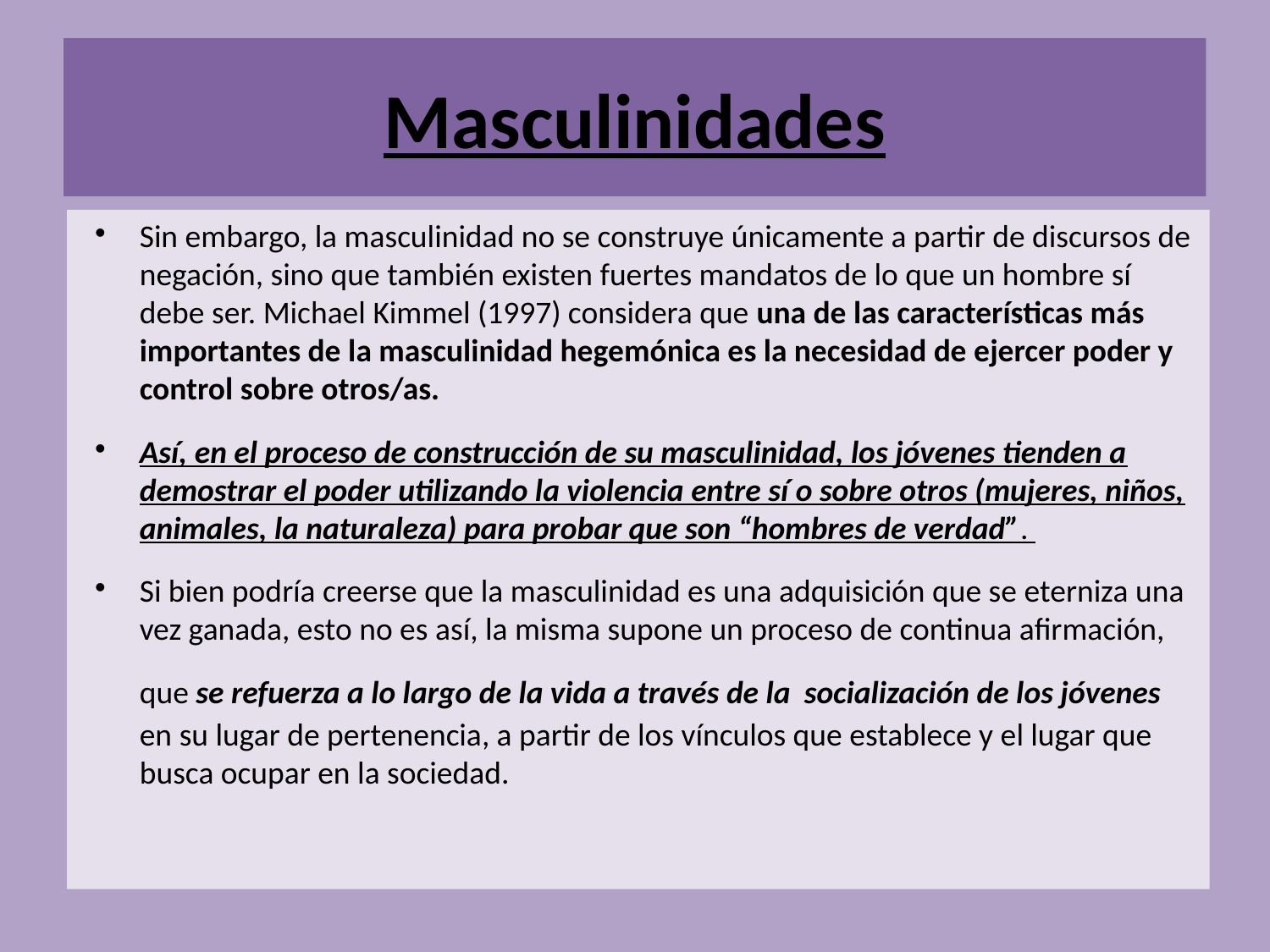

Masculinidades
Sin embargo, la masculinidad no se construye únicamente a partir de discursos de negación, sino que también existen fuertes mandatos de lo que un hombre sí debe ser. Michael Kimmel (1997) considera que una de las características más importantes de la masculinidad hegemónica es la necesidad de ejercer poder y control sobre otros/as.
Así, en el proceso de construcción de su masculinidad, los jóvenes tienden a demostrar el poder utilizando la violencia entre sí o sobre otros (mujeres, niños, animales, la naturaleza) para probar que son “hombres de verdad”.
Si bien podría creerse que la masculinidad es una adquisición que se eterniza una vez ganada, esto no es así, la misma supone un proceso de continua afirmación, que se refuerza a lo largo de la vida a través de la socialización de los jóvenes en su lugar de pertenencia, a partir de los vínculos que establece y el lugar que busca ocupar en la sociedad.